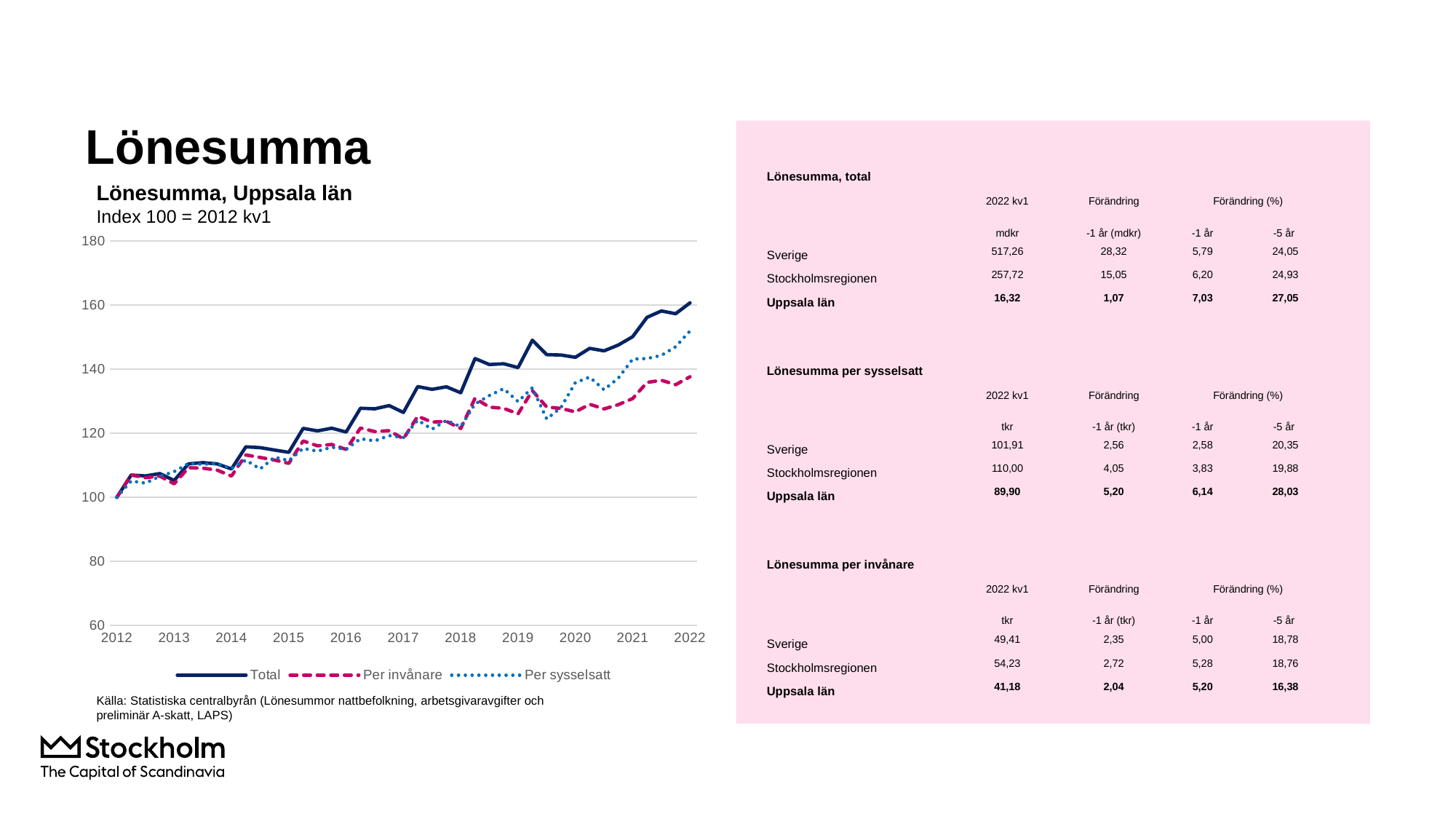

# Lönesumma

| Lönesumma, total |  |  |  |  |
| --- | --- | --- | --- | --- |
|  | 2022 kv1 | Förändring | Förändring (%) |  |
|  | mdkr | -1 år (mdkr) | -1 år | -5 år |
| Sverige | 517,26 | 28,32 | 5,79 | 24,05 |
| Stockholmsregionen | 257,72 | 15,05 | 6,20 | 24,93 |
| Uppsala län | 16,32 | 1,07 | 7,03 | 27,05 |
|  |  |  |  |  |
| Lönesumma per sysselsatt |  |  |  |  |
|  | 2022 kv1 | Förändring | Förändring (%) |  |
|  | tkr | -1 år (tkr) | -1 år | -5 år |
| Sverige | 101,91 | 2,56 | 2,58 | 20,35 |
| Stockholmsregionen | 110,00 | 4,05 | 3,83 | 19,88 |
| Uppsala län | 89,90 | 5,20 | 6,14 | 28,03 |
|  |  |  |  |  |
| Lönesumma per invånare |  |  |  |  |
|  | 2022 kv1 | Förändring | Förändring (%) |  |
|  | tkr | -1 år (tkr) | -1 år | -5 år |
| Sverige | 49,41 | 2,35 | 5,00 | 18,78 |
| Stockholmsregionen | 54,23 | 2,72 | 5,28 | 18,76 |
| Uppsala län | 41,18 | 2,04 | 5,20 | 16,38 |
Lönesumma, Uppsala län
Index 100 = 2012 kv1

### Chart

| Category | Total | Per invånare | Per sysselsatt |
|---|---|---|---|
| 2012 | 100.0 | 100.0 | 100.0 |
|  | 106.94790168246762 | 106.95388906580547 | 105.11030887005408 |
|  | 106.67529246039689 | 106.13056969174559 | 104.4237318094929 |
|  | 107.41246106715452 | 106.60335840905474 | 106.54322727817177 |
| 2013 | 105.24562443780152 | 104.21027963058432 | 108.01524613353315 |
|  | 110.44416442895732 | 109.23848919370576 | 110.57303743295843 |
|  | 110.8237886172903 | 109.09068536918369 | 110.30952509702446 |
|  | 110.43087903799442 | 108.4874443931051 | 110.55973653978903 |
| 2014 | 108.84907218597596 | 106.6310030537129 | 108.97608393881842 |
|  | 115.7689656122968 | 113.2402521695174 | 111.60648594983218 |
|  | 115.51332110823898 | 112.43962698486982 | 108.85275069837347 |
|  | 114.76576300987237 | 111.62776258321927 | 112.53602818568058 |
| 2015 | 114.04964838279089 | 110.61075261754469 | 111.45170650618974 |
|  | 121.52955875287125 | 117.6036728155859 | 115.2817704919442 |
|  | 120.75080900133447 | 116.07531983805549 | 114.41655894328547 |
|  | 121.585199830355 | 116.51703280859239 | 115.65421447277672 |
| 2016 | 120.38950257223439 | 114.9485958221572 | 115.02694121044223 |
|  | 127.80617683073774 | 121.6379264369377 | 118.29309570741422 |
|  | 127.63613871447826 | 120.53912560334527 | 117.62814932010993 |
|  | 128.6412081821369 | 120.81963704600356 | 119.25894826609773 |
| 2017 | 126.49166078030235 | 118.27189297883794 | 118.67670306123505 |
|  | 134.57344371221382 | 125.31514110495364 | 124.088140467576 |
|  | 133.7128654399704 | 123.4949106304003 | 121.27445935253128 |
|  | 134.51177507582344 | 123.73175933206015 | 124.03127674912038 |
| 2018 | 132.64447353856036 | 121.49384825155224 | 122.04714026389793 |
|  | 143.3229447117565 | 130.91815792365935 | 129.17130941458726 |
|  | 141.45765093252615 | 128.1612442284446 | 131.78139467981265 |
|  | 141.69743191212402 | 127.78461259454343 | 133.89470989053126 |
| 2019 | 140.49888711854803 | 126.06997241721612 | 129.90091071951963 |
|  | 149.0550101093984 | 133.28122024227463 | 134.1964309274542 |
|  | 144.5380023051279 | 128.2139982707402 | 124.44917810115378 |
|  | 144.42367502054293 | 127.74531935495358 | 128.0780497856598 |
| 2020 | 143.71429544210326 | 126.68502635509812 | 135.8005126534412 |
|  | 146.49865194368687 | 129.05699630996256 | 137.52280455982861 |
|  | 145.72657248883812 | 127.59590233234997 | 133.58269144810163 |
|  | 147.54186343682716 | 128.93056018456153 | 137.22592826969944 |
| 2021 | 150.15261952216545 | 130.8424308095501 | 143.14549727779774 |
|  | 156.1816847041651 | 135.86347062030853 | 143.3196636108809 |
|  | 158.17875195640315 | 136.54833617630052 | 144.30342283742044 |
|  | 157.31270636060336 | 135.16095105510814 | 147.0308301278842 |
| 2022 | 160.70681033793383 | 137.646436285854 | 151.94098431950107 |
Källa: Statistiska centralbyrån (Lönesummor nattbefolkning, arbetsgivaravgifter och preliminär A-skatt, LAPS)